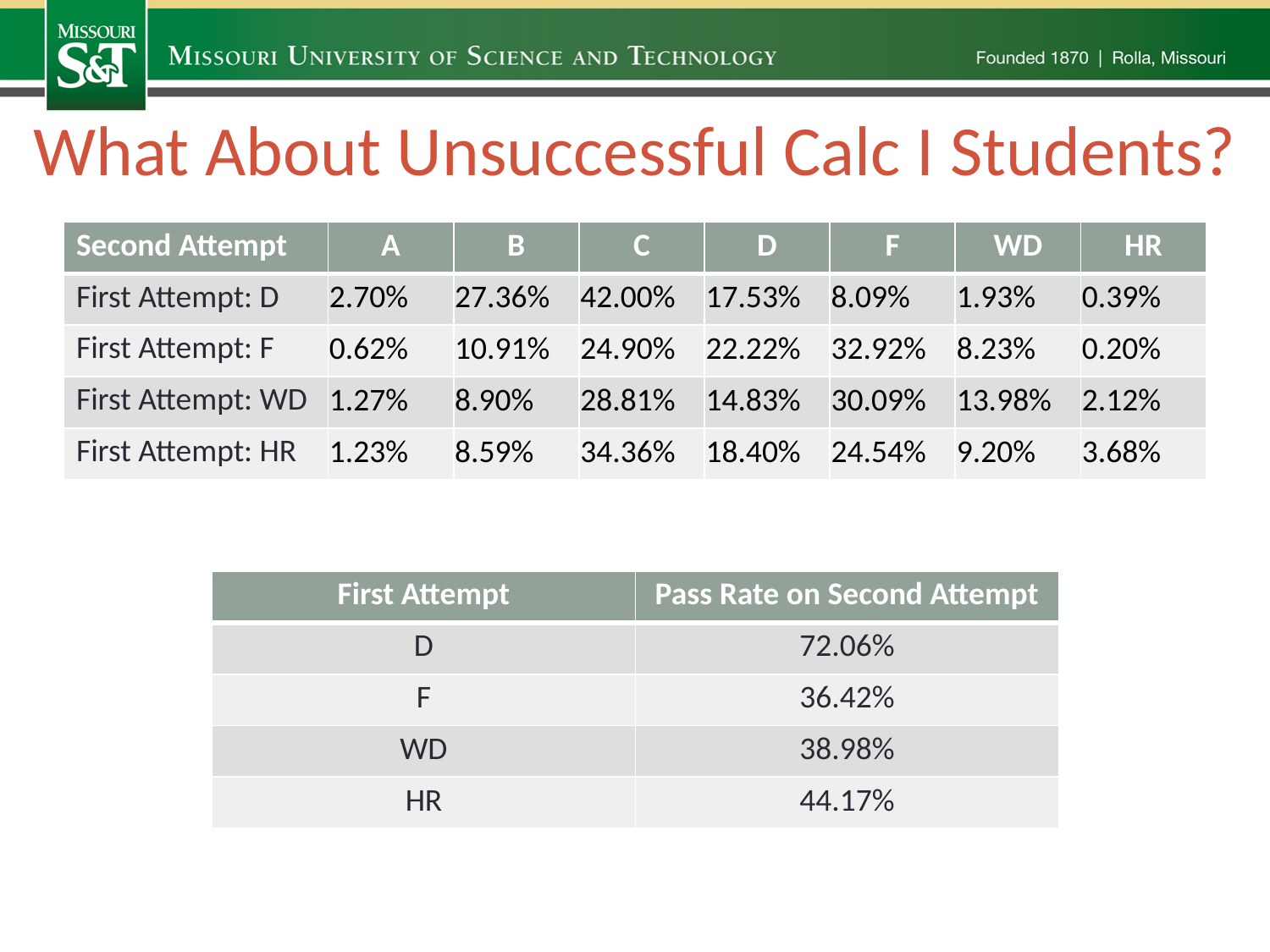

# What About Unsuccessful Calc I Students?
| Second Attempt | A | B | C | D | F | WD | HR |
| --- | --- | --- | --- | --- | --- | --- | --- |
| First Attempt: D |  |  |  |  |  |  |  |
| First Attempt: F |  |  |  |  |  |  |  |
| First Attempt: WD |  |  |  |  |  |  |  |
| First Attempt: HR |  |  |  |  |  |  |  |
| Second Attempt | A | B | C | D | F | WD | HR |
| --- | --- | --- | --- | --- | --- | --- | --- |
| First Attempt: D | 2.70% | 27.36% | 42.00% | 17.53% | 8.09% | 1.93% | 0.39% |
| First Attempt: F |  |  |  |  |  |  |  |
| First Attempt: WD |  |  |  |  |  |  |  |
| First Attempt: HR |  |  |  |  |  |  |  |
| Second Attempt | A | B | C | D | F | WD | HR |
| --- | --- | --- | --- | --- | --- | --- | --- |
| First Attempt: D | 2.70% | 27.36% | 42.00% | 17.53% | 8.09% | 1.93% | 0.39% |
| First Attempt: F | 0.62% | 10.91% | 24.90% | 22.22% | 32.92% | 8.23% | 0.20% |
| First Attempt: WD |  |  |  |  |  |  |  |
| First Attempt: HR |  |  |  |  |  |  |  |
| Second Attempt | A | B | C | D | F | WD | HR |
| --- | --- | --- | --- | --- | --- | --- | --- |
| First Attempt: D | 2.70% | 27.36% | 42.00% | 17.53% | 8.09% | 1.93% | 0.39% |
| First Attempt: F | 0.62% | 10.91% | 24.90% | 22.22% | 32.92% | 8.23% | 0.20% |
| First Attempt: WD | 1.27% | 8.90% | 28.81% | 14.83% | 30.09% | 13.98% | 2.12% |
| First Attempt: HR |  |  |  |  |  |  |  |
| Second Attempt | A | B | C | D | F | WD | HR |
| --- | --- | --- | --- | --- | --- | --- | --- |
| First Attempt: D | 2.70% | 27.36% | 42.00% | 17.53% | 8.09% | 1.93% | 0.39% |
| First Attempt: F | 0.62% | 10.91% | 24.90% | 22.22% | 32.92% | 8.23% | 0.20% |
| First Attempt: WD | 1.27% | 8.90% | 28.81% | 14.83% | 30.09% | 13.98% | 2.12% |
| First Attempt: HR | 1.23% | 8.59% | 34.36% | 18.40% | 24.54% | 9.20% | 3.68% |
| First Attempt | Pass Rate on Second Attempt |
| --- | --- |
| D |  |
| F |  |
| WD |  |
| HR |  |
| First Attempt | Pass Rate on Second Attempt |
| --- | --- |
| D | 72.06% |
| F |  |
| WD |  |
| HR |  |
| First Attempt | Pass Rate on Second Attempt |
| --- | --- |
| D | 72.06% |
| F | 36.42% |
| WD |  |
| HR |  |
| First Attempt | Pass Rate on Second Attempt |
| --- | --- |
| D | 72.06% |
| F | 36.42% |
| WD | 38.98% |
| HR |  |
| First Attempt | Pass Rate on Second Attempt |
| --- | --- |
| D | 72.06% |
| F | 36.42% |
| WD | 38.98% |
| HR | 44.17% |